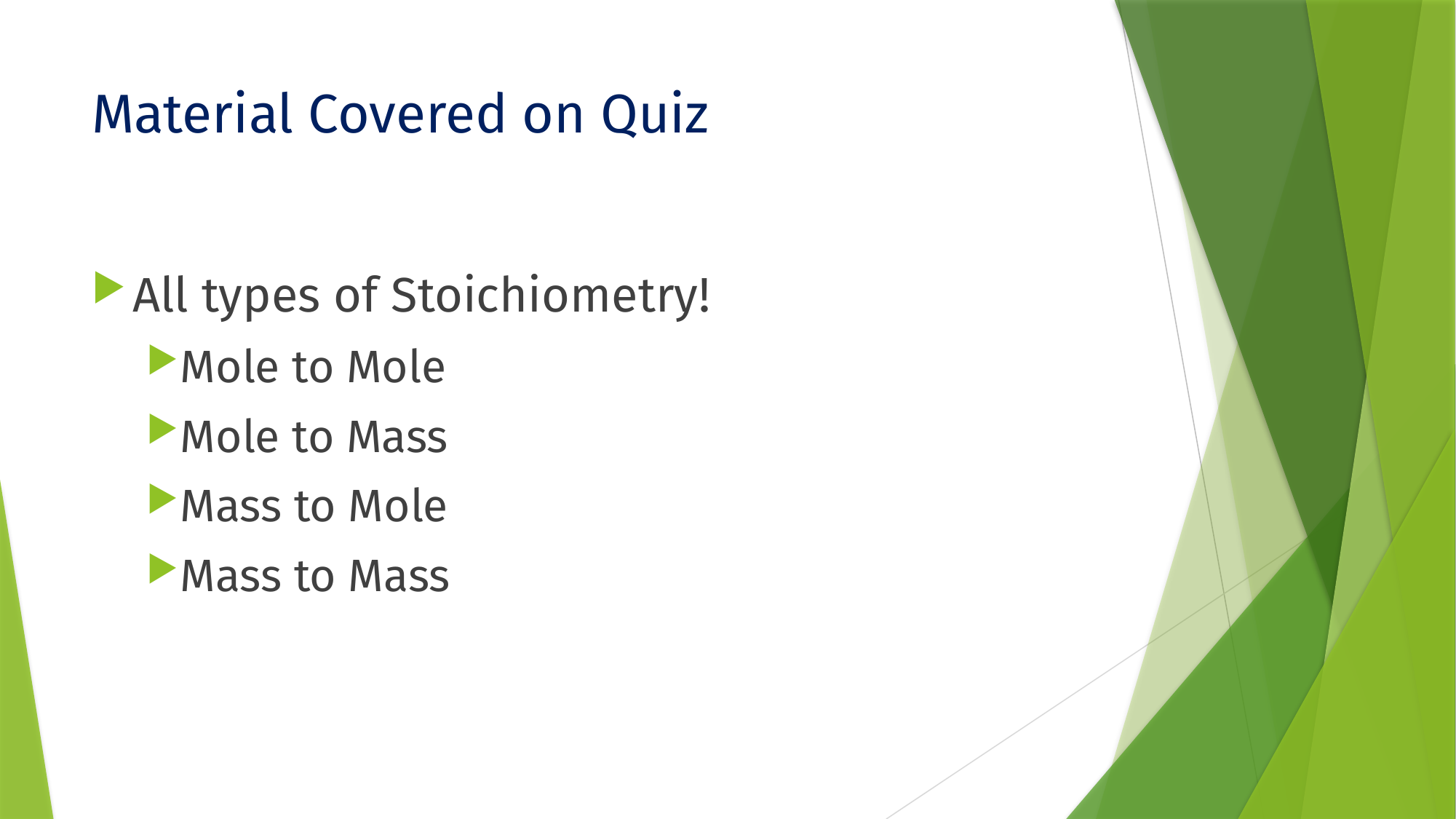

# Material Covered on Quiz
All types of Stoichiometry!
Mole to Mole
Mole to Mass
Mass to Mole
Mass to Mass